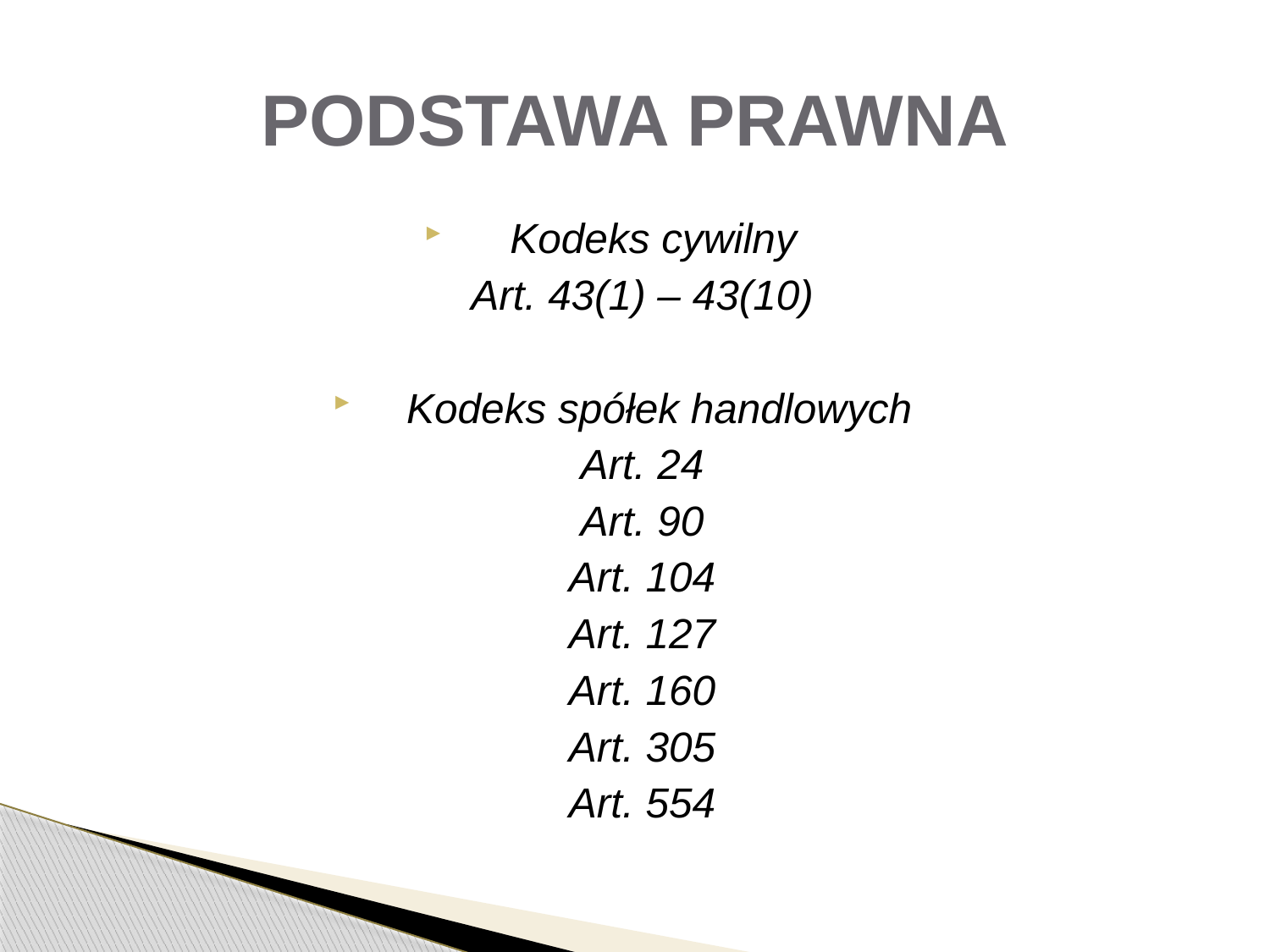

# PODSTAWA PRAWNA
Kodeks cywilny
Art. 43(1) – 43(10)

Kodeks spółek handlowych
Art. 24
Art. 90
Art. 104
Art. 127
Art. 160
Art. 305
Art. 554